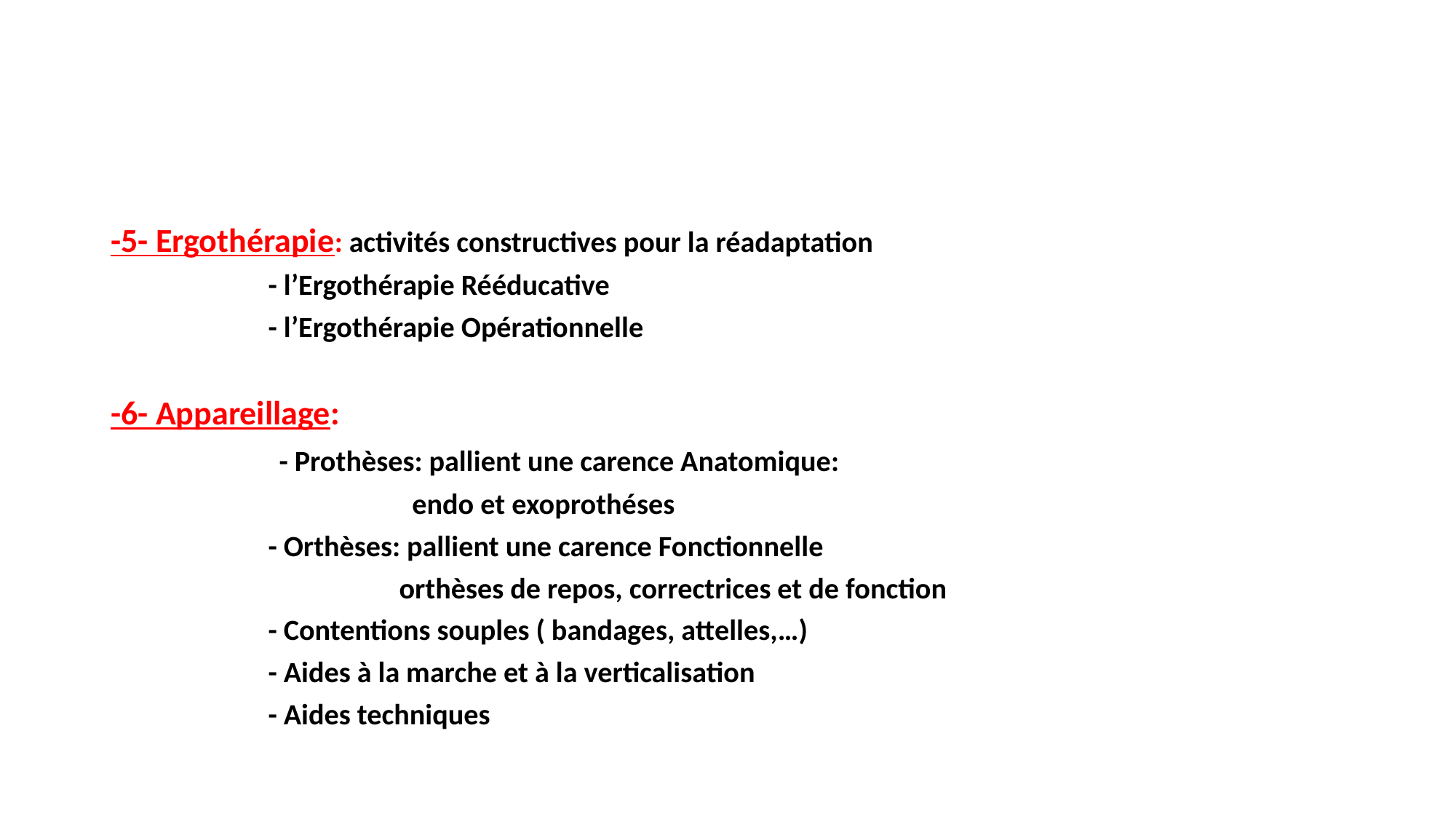

#
-5- Ergothérapie: activités constructives pour la réadaptation
                        - l’Ergothérapie Rééducative
                        - l’Ergothérapie Opérationnelle

-6- Appareillage:
                      - Prothèses: pallient une carence Anatomique:
                                              endo et exoprothéses
                        - Orthèses: pallient une carence Fonctionnelle
                                            orthèses de repos, correctrices et de fonction
                        - Contentions souples ( bandages, attelles,…)
                        - Aides à la marche et à la verticalisation
                        - Aides techniques